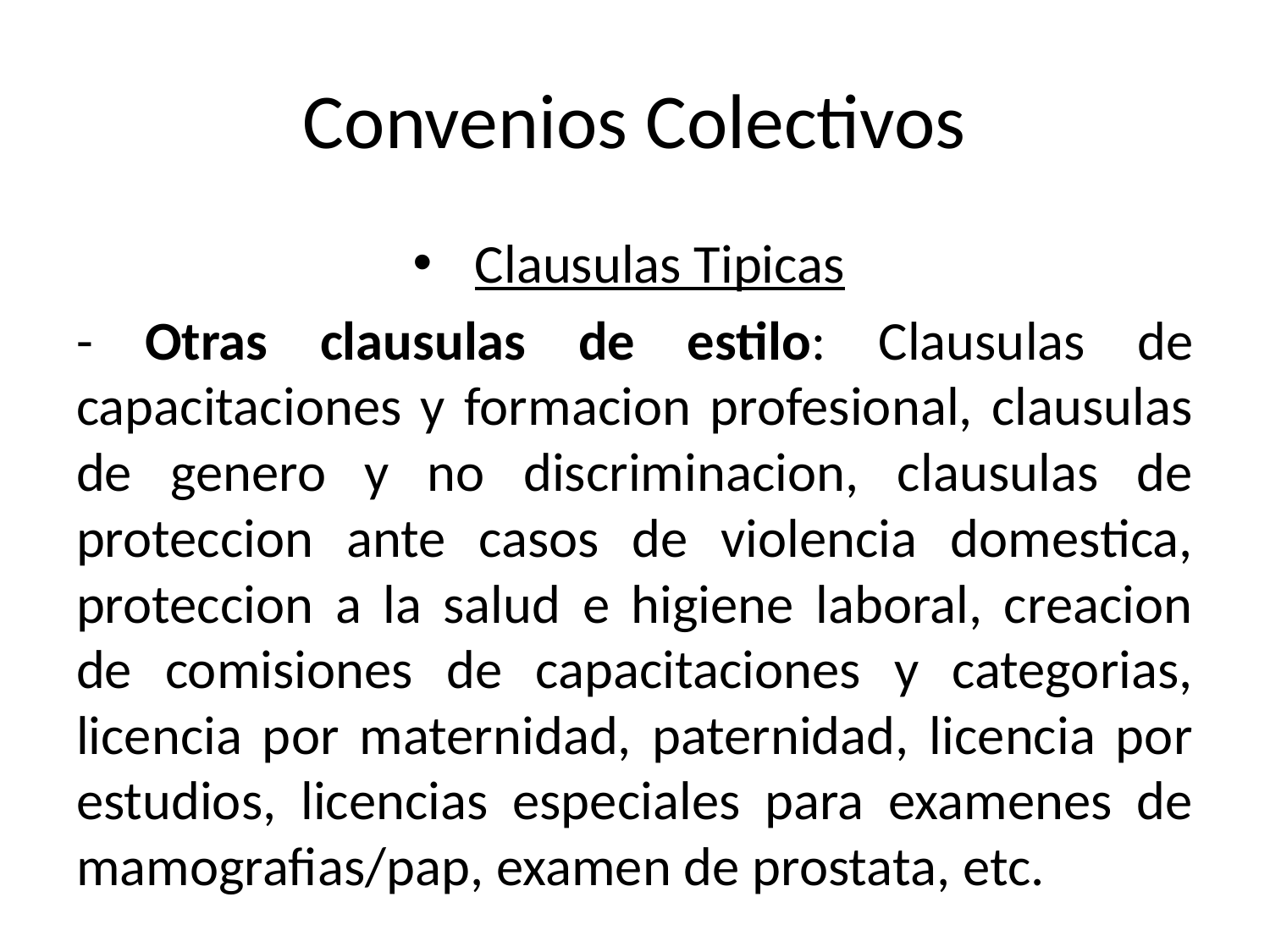

# Convenios Colectivos
Clausulas Tipicas
- Otras clausulas de estilo: Clausulas de capacitaciones y formacion profesional, clausulas de genero y no discriminacion, clausulas de proteccion ante casos de violencia domestica, proteccion a la salud e higiene laboral, creacion de comisiones de capacitaciones y categorias, licencia por maternidad, paternidad, licencia por estudios, licencias especiales para examenes de mamografias/pap, examen de prostata, etc.